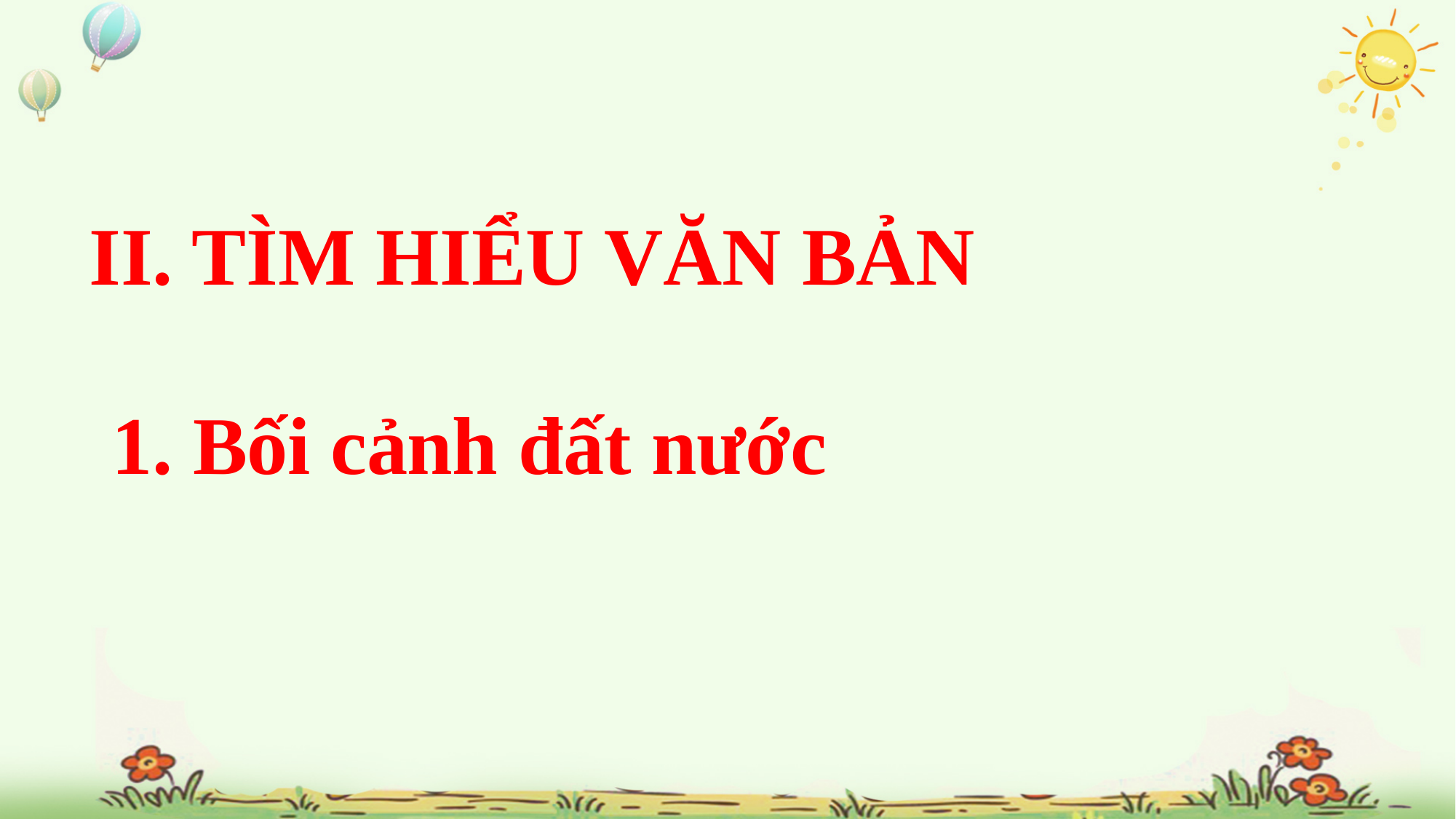

II. TÌM HIỂU VĂN BẢN

1. Bối cảnh đất nước